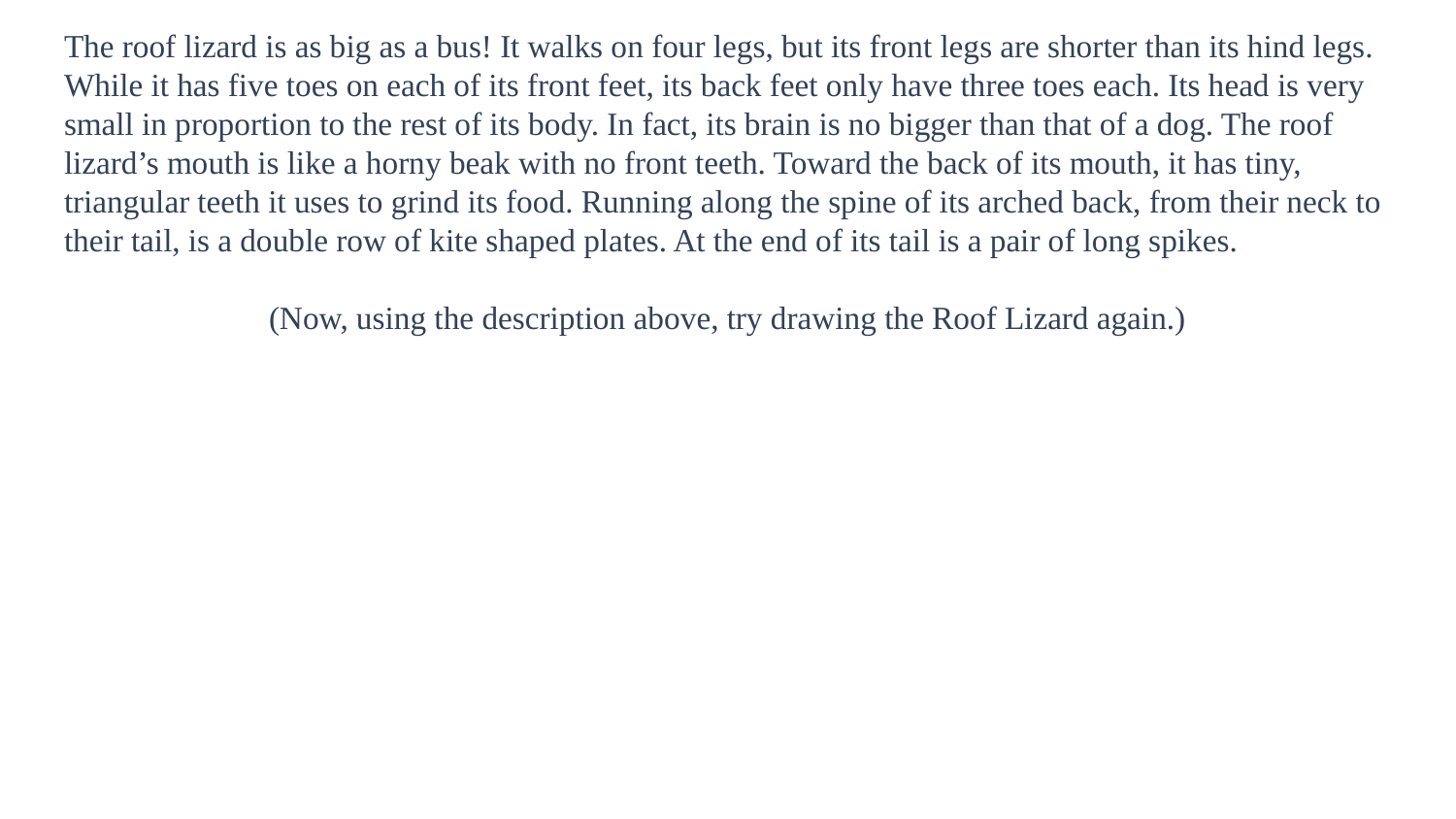

# The roof lizard is as big as a bus! It walks on four legs, but its front legs are shorter than its hind legs. While it has five toes on each of its front feet, its back feet only have three toes each. Its head is very small in proportion to the rest of its body. In fact, its brain is no bigger than that of a dog. The roof lizard’s mouth is like a horny beak with no front teeth. Toward the back of its mouth, it has tiny, triangular teeth it uses to grind its food. Running along the spine of its arched back, from their neck to their tail, is a double row of kite shaped plates. At the end of its tail is a pair of long spikes.

(Now, using the description above, try drawing the Roof Lizard again.)